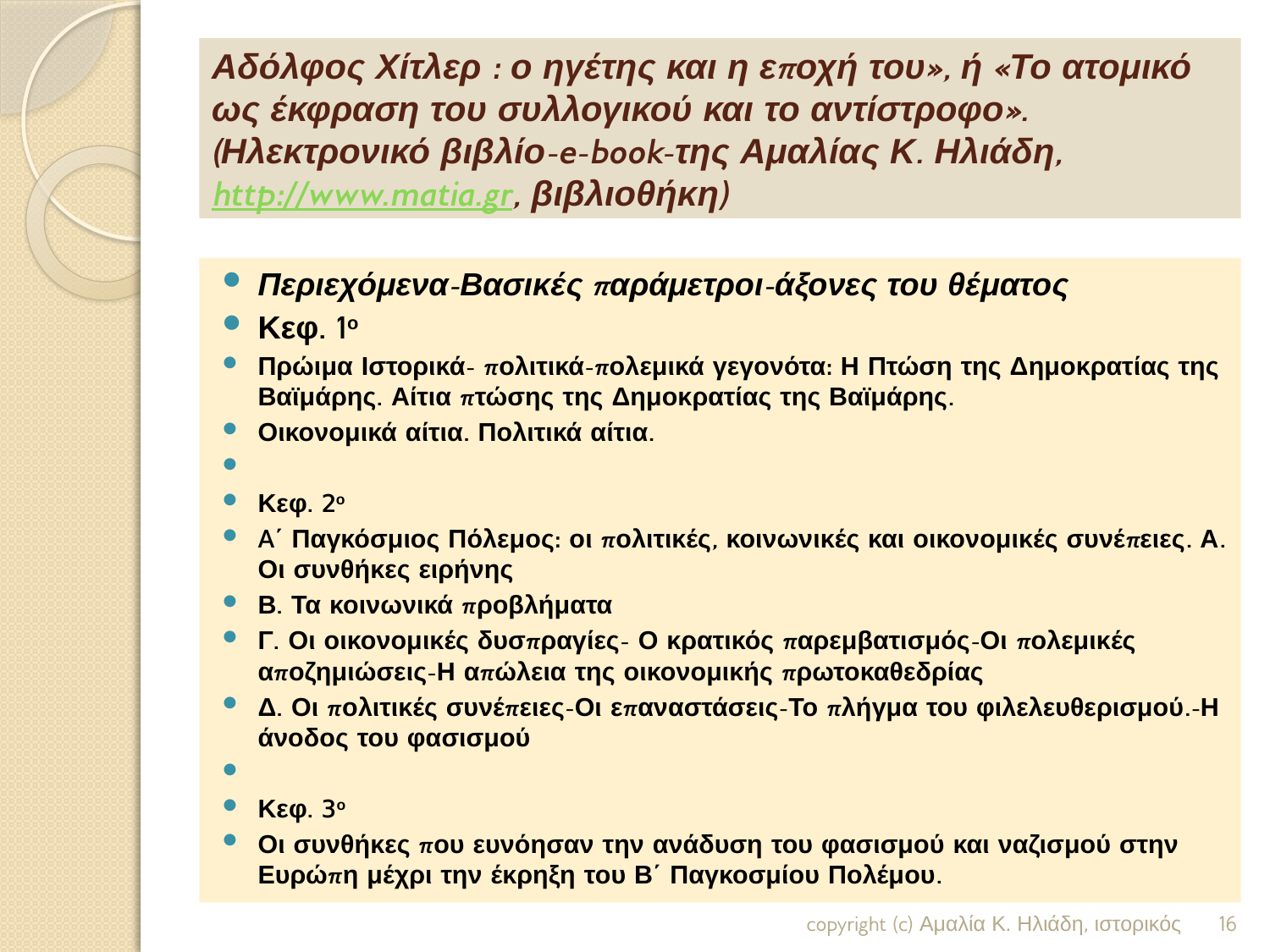

# Αδόλφος Χίτλερ : ο ηγέτης και η εποχή του», ή «Το ατομικό ως έκφραση του συλλογικού και το αντίστροφο».(Ηλεκτρονικό βιβλίο-e-book-της Αμαλίας Κ. Ηλιάδη, http://www.matia.gr, βιβλιοθήκη)
Περιεχόμενα-Βασικές παράμετροι-άξονες του θέματος
Κεφ. 1ο
Πρώιμα Ιστορικά- πολιτικά-πολεμικά γεγονότα: Η Πτώση της Δημοκρατίας της Βαϊμάρης. Αίτια πτώσης της Δημοκρατίας της Βαϊμάρης.
Οικονομικά αίτια. Πολιτικά αίτια.

Κεφ. 2ο
A΄ Παγκόσμιος Πόλεμος: οι πολιτικές, κοινωνικές και οικονομικές συνέπειες. Α. Οι συνθήκες ειρήνης
Β. Τα κοινωνικά προβλήματα
Γ. Οι οικονομικές δυσπραγίες- Ο κρατικός παρεμβατισμός-Οι πολεμικές αποζημιώσεις-Η απώλεια της οικονομικής πρωτοκαθεδρίας
Δ. Οι πολιτικές συνέπειες-Οι επαναστάσεις-Το πλήγμα του φιλελευθερισμού.-Η άνοδος του φασισμού

Κεφ. 3ο
Οι συνθήκες που ευνόησαν την ανάδυση του φασισμού και ναζισμού στην Ευρώπη μέχρι την έκρηξη του Β΄ Παγκοσμίου Πολέμου.

copyright (c) Αμαλία Κ. Ηλιάδη, ιστορικός
16